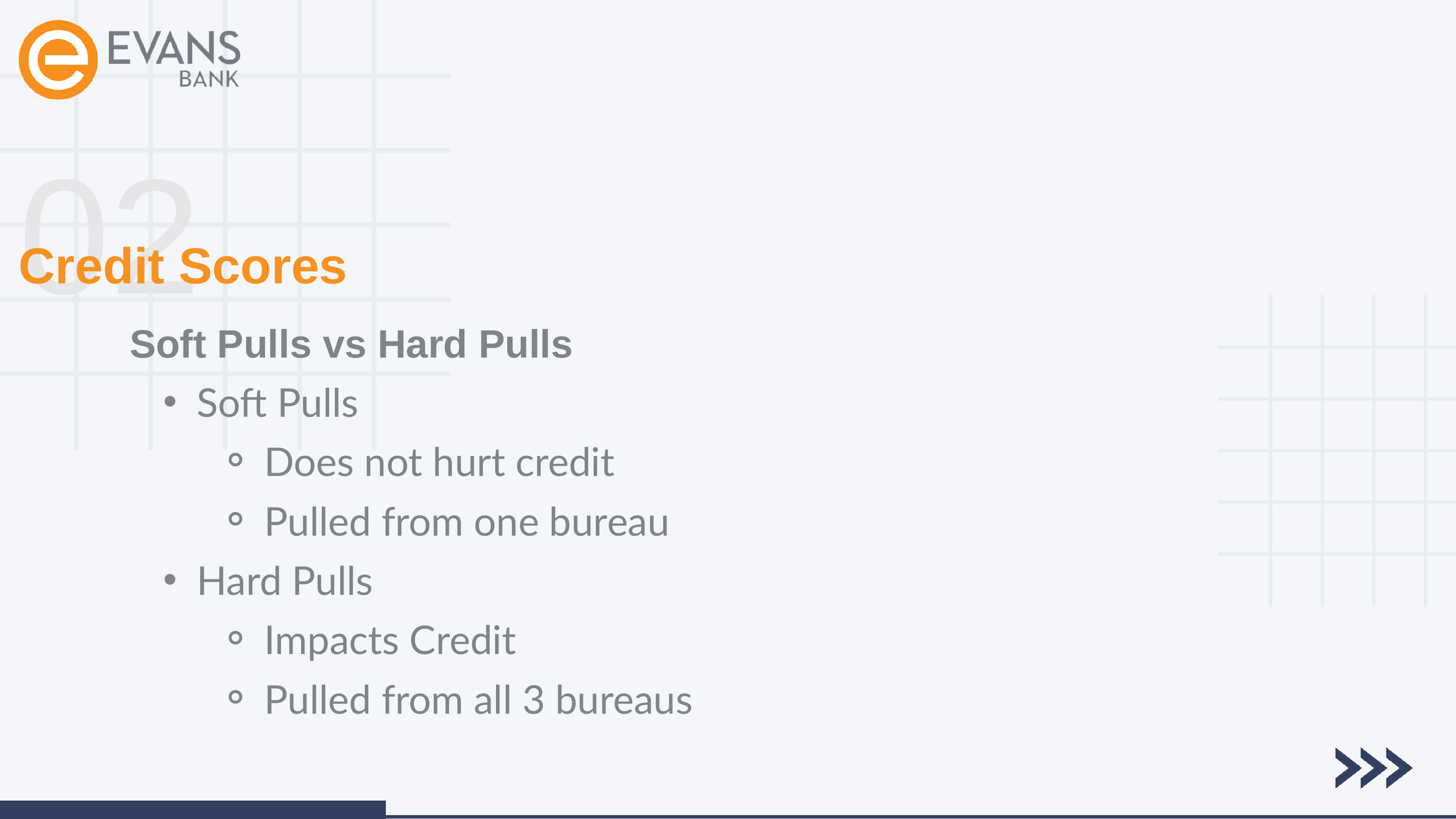

02
Credit Scores

Soft Pulls vs Hard Pulls
Soft Pulls
Does not hurt credit
Pulled from one bureau
Hard Pulls
Impacts Credit
Pulled from all 3 bureaus